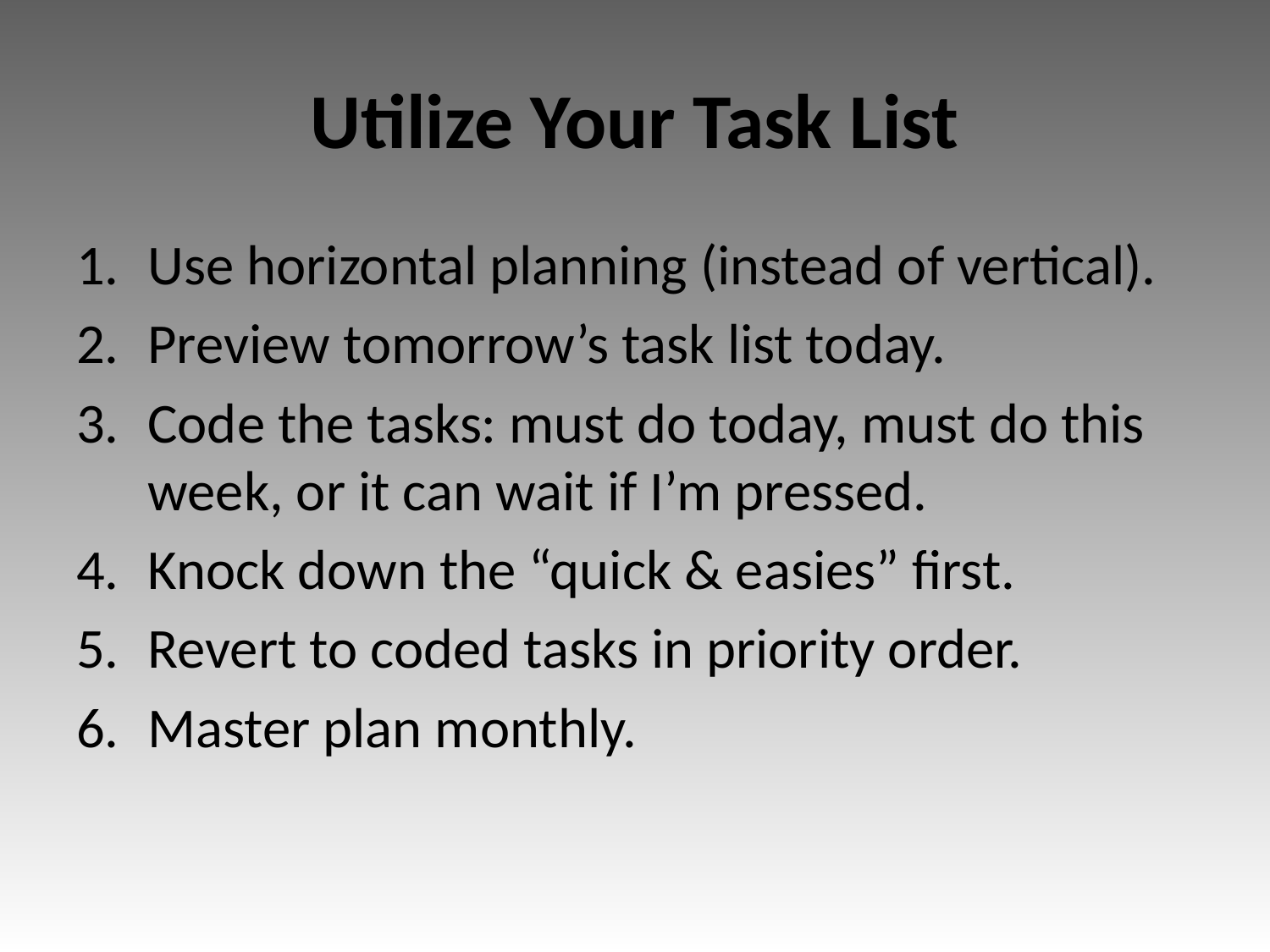

# Utilize Your Task List
Use horizontal planning (instead of vertical).
Preview tomorrow’s task list today.
Code the tasks: must do today, must do this week, or it can wait if I’m pressed.
Knock down the “quick & easies” first.
Revert to coded tasks in priority order.
Master plan monthly.